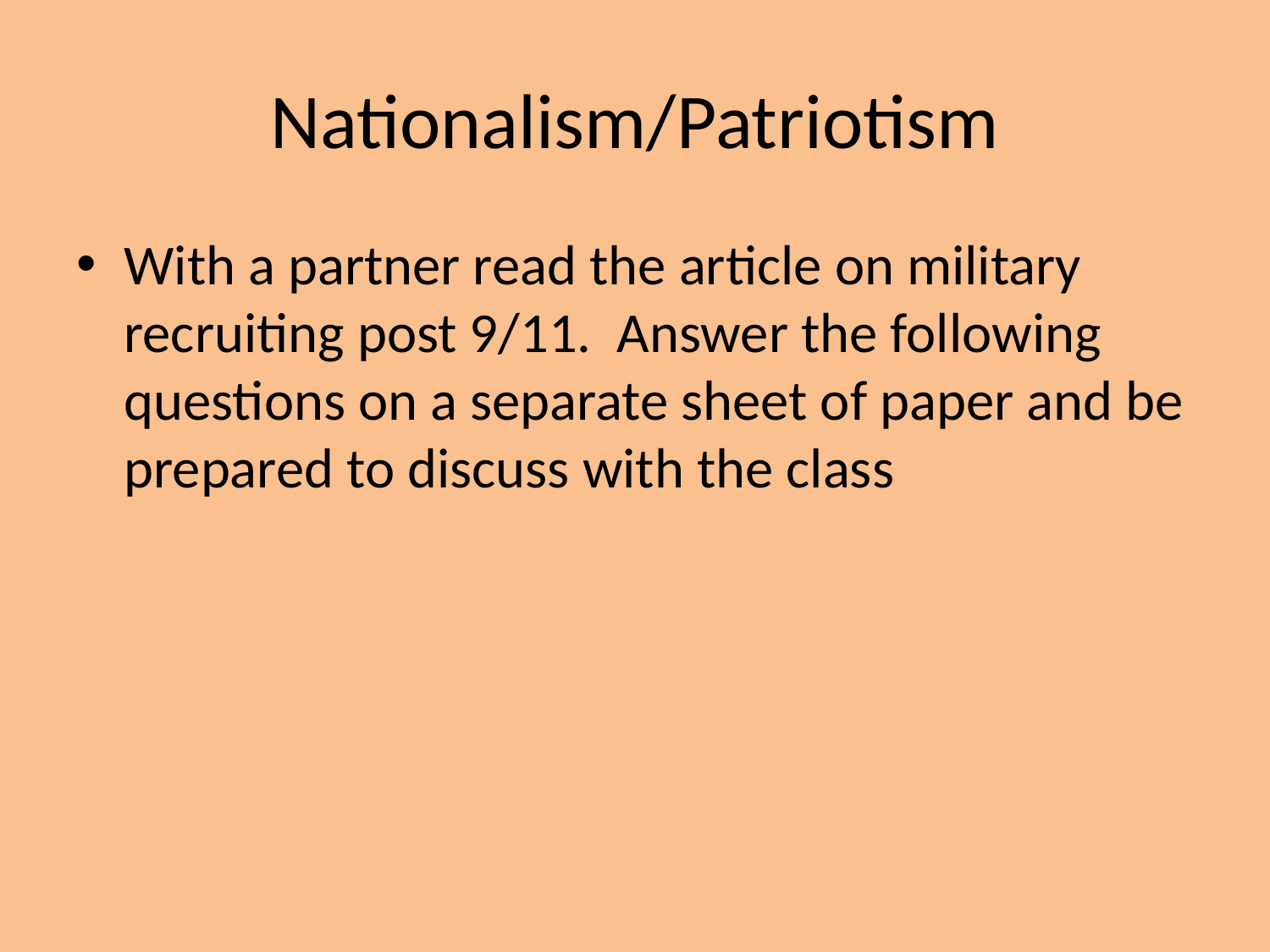

# Nationalism/Patriotism
With a partner read the article on military recruiting post 9/11.  Answer the following questions on a separate sheet of paper and be prepared to discuss with the class